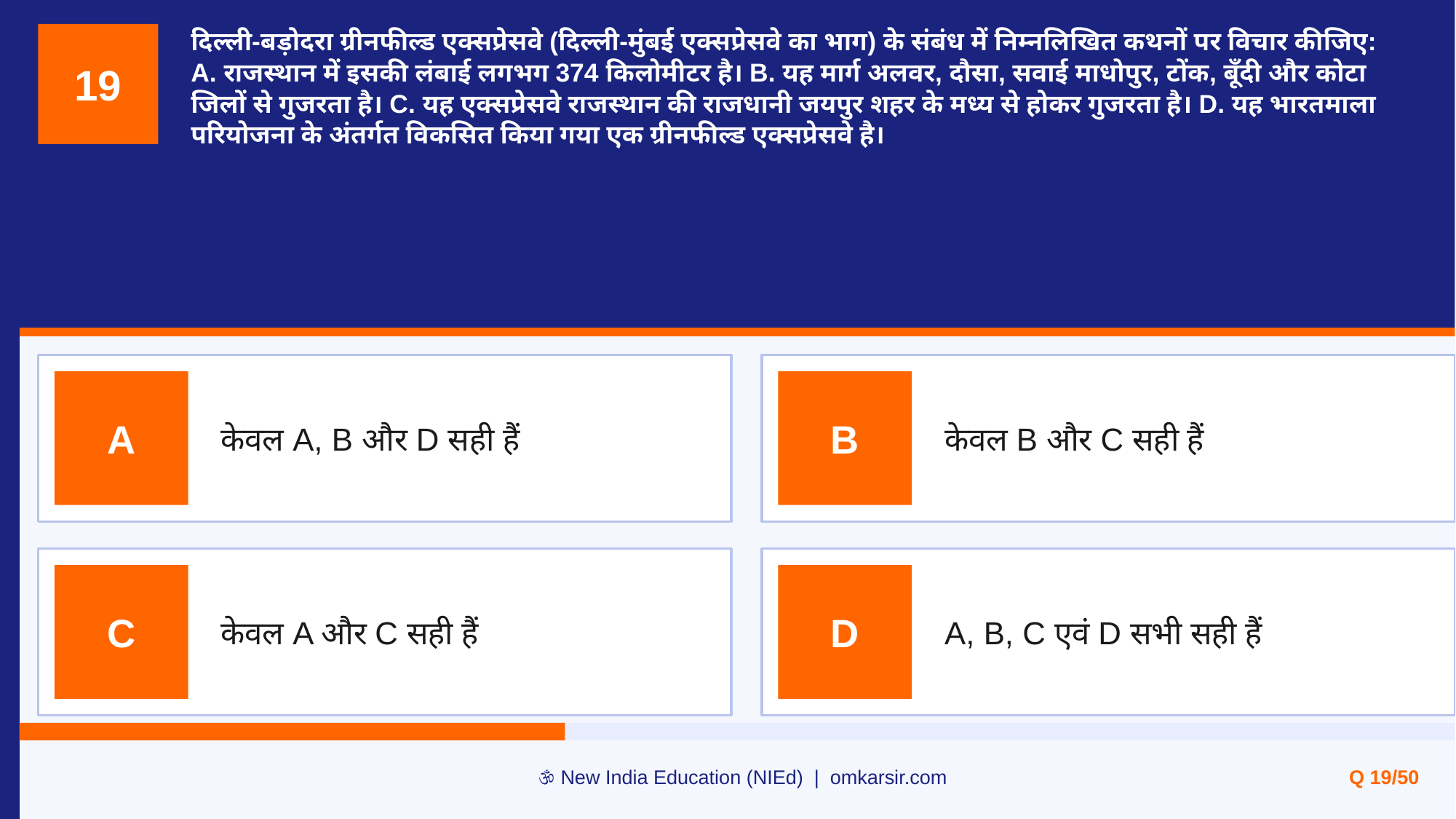

दिल्ली-बड़ोदरा ग्रीनफील्ड एक्सप्रेसवे (दिल्ली-मुंबई एक्सप्रेसवे का भाग) के संबंध में निम्नलिखित कथनों पर विचार कीजिए: A. राजस्थान में इसकी लंबाई लगभग 374 किलोमीटर है। B. यह मार्ग अलवर, दौसा, सवाई माधोपुर, टोंक, बूँदी और कोटा जिलों से गुजरता है। C. यह एक्सप्रेसवे राजस्थान की राजधानी जयपुर शहर के मध्य से होकर गुजरता है। D. यह भारतमाला परियोजना के अंतर्गत विकसित किया गया एक ग्रीनफील्ड एक्सप्रेसवे है।
19

केवल A, B और D सही हैं
केवल B और C सही हैं
A
B

केवल A और C सही हैं
A, B, C एवं D सभी सही हैं
C
D

🕉️ New India Education (NIEd)  |  omkarsir.com
Q 19/50